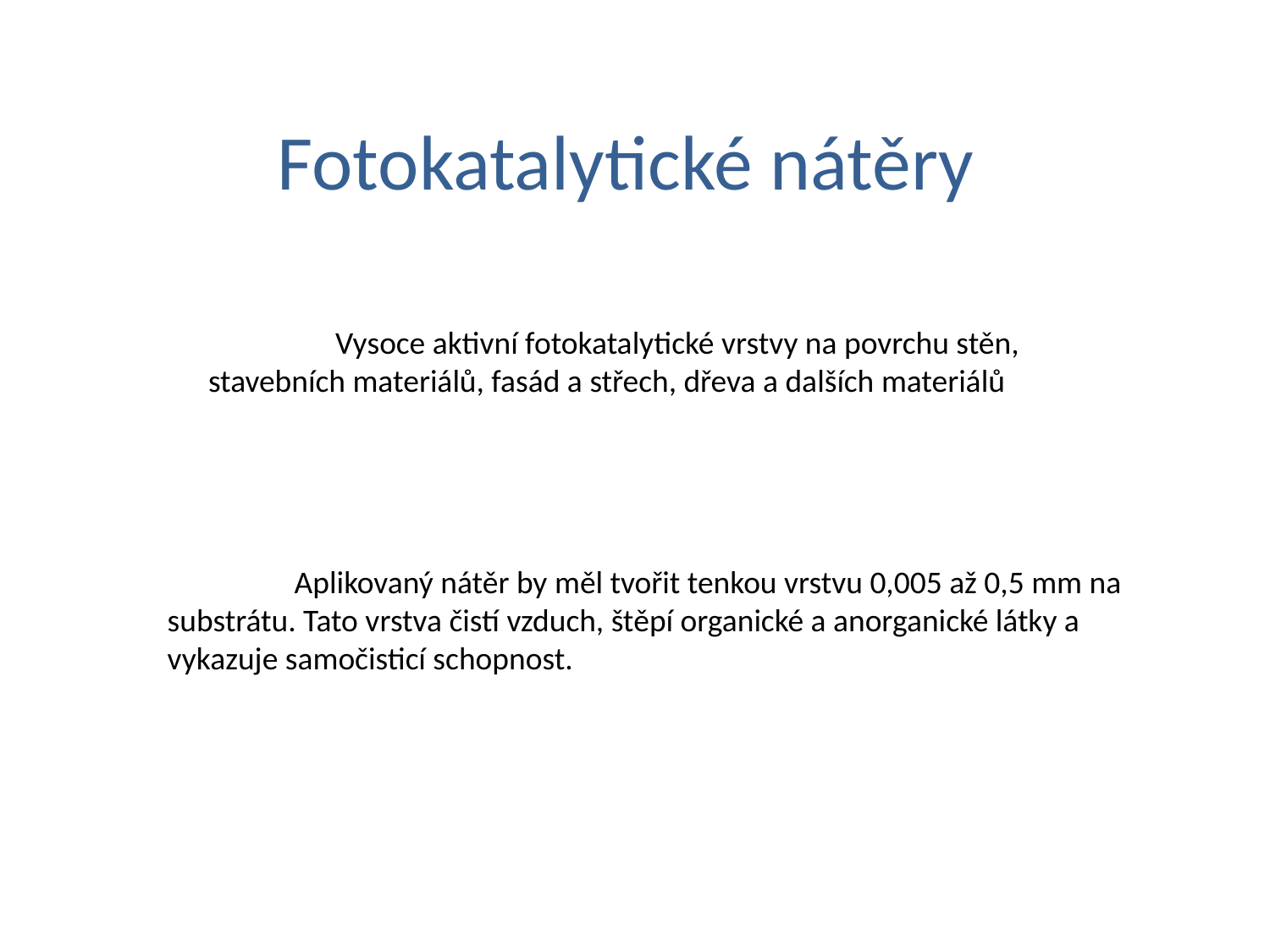

Fotokatalytické nátěry
	Vysoce aktivní fotokatalytické vrstvy na povrchu stěn, stavebních materiálů, fasád a střech, dřeva a dalších materiálů
	Aplikovaný nátěr by měl tvořit tenkou vrstvu 0,005 až 0,5 mm na substrátu. Tato vrstva čistí vzduch, štěpí organické a anorganické látky a vykazuje samočisticí schopnost.